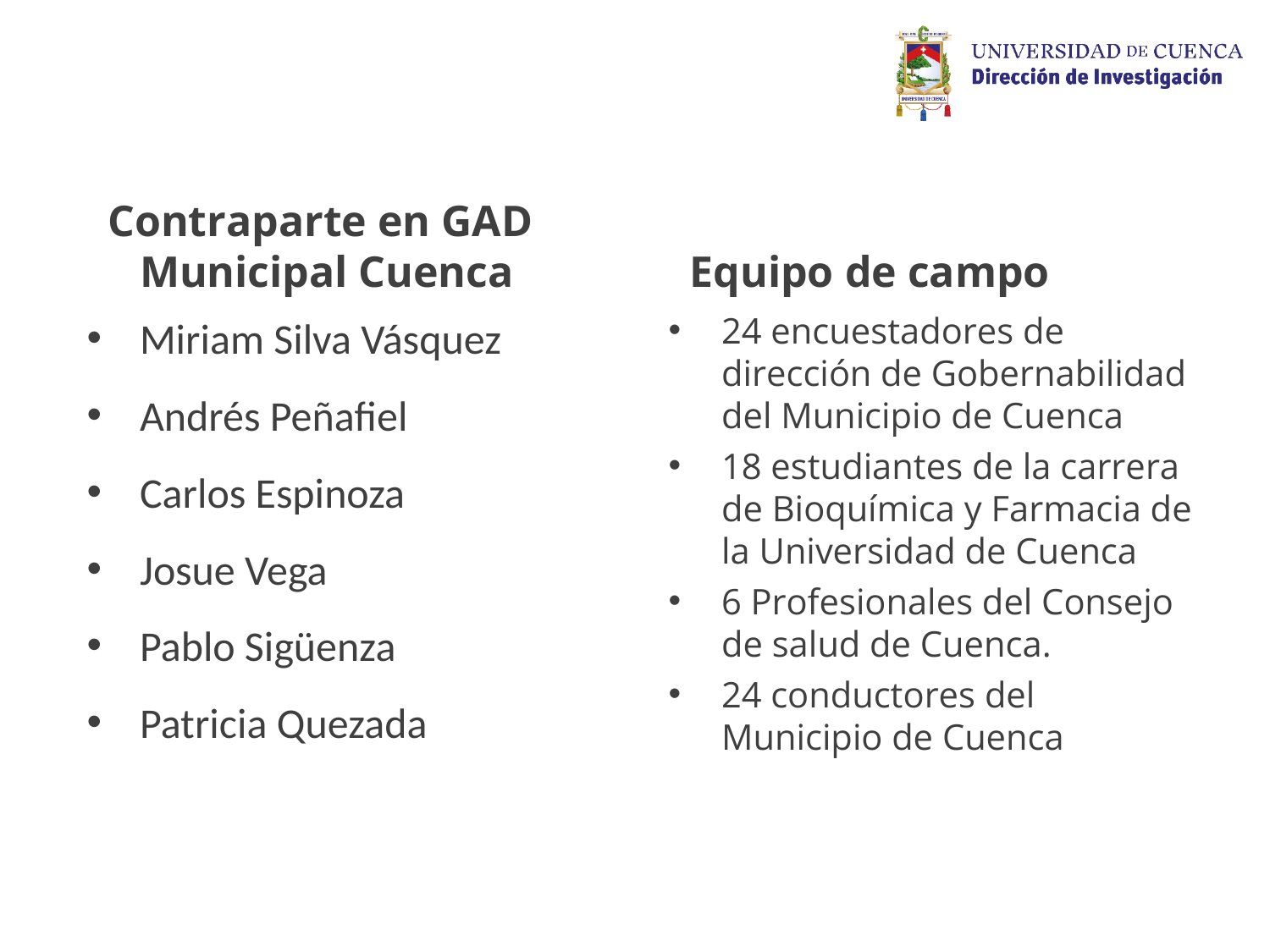

Contraparte en GAD Municipal Cuenca
Equipo de campo
Miriam Silva Vásquez
Andrés Peñafiel
Carlos Espinoza
Josue Vega
Pablo Sigüenza
Patricia Quezada

24 encuestadores de dirección de Gobernabilidad del Municipio de Cuenca
18 estudiantes de la carrera de Bioquímica y Farmacia de la Universidad de Cuenca
6 Profesionales del Consejo de salud de Cuenca.
24 conductores del Municipio de Cuenca